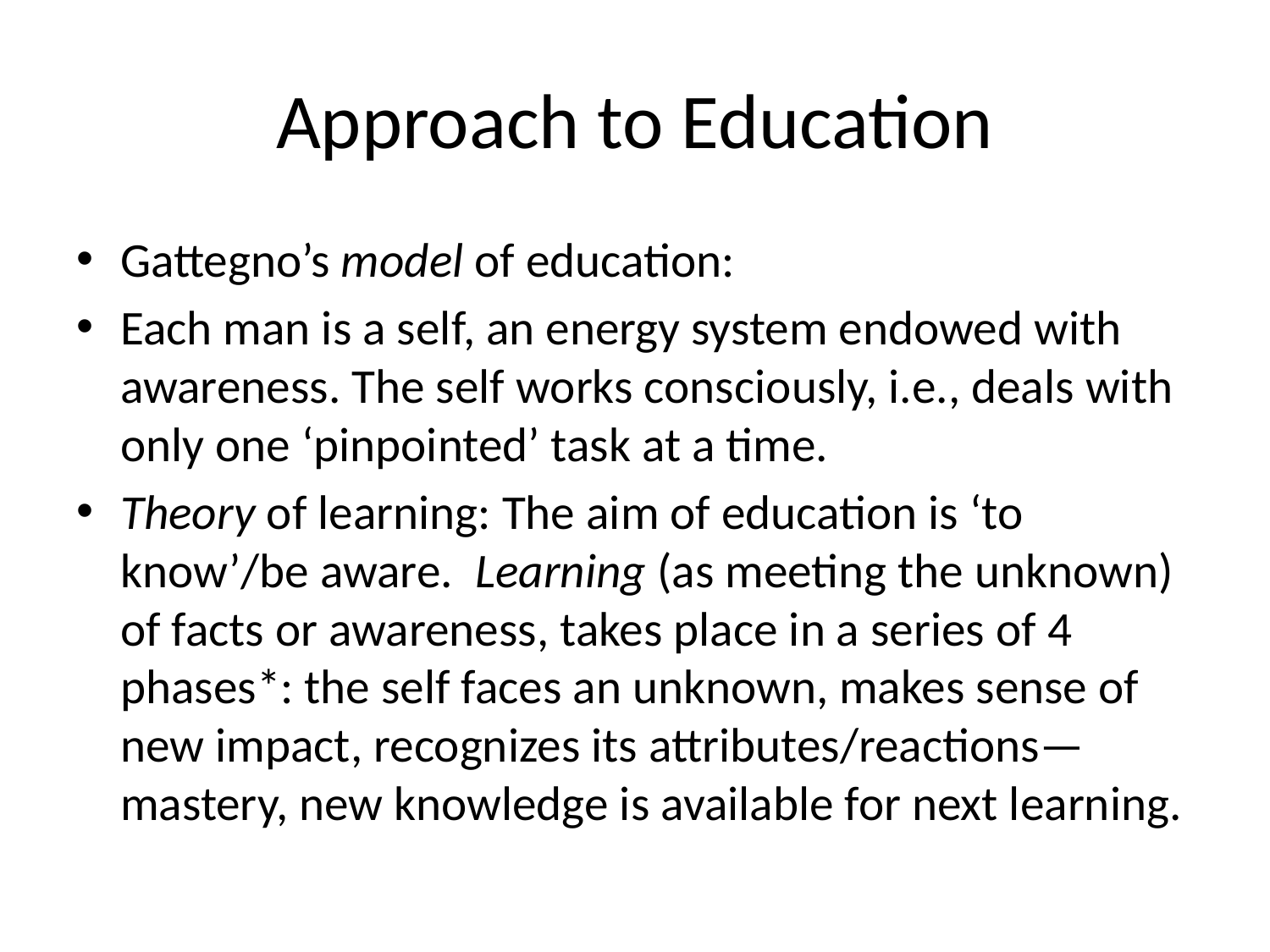

# Approach to Education
Gattegno’s model of education:
Each man is a self, an energy system endowed with awareness. The self works consciously, i.e., deals with only one ‘pinpointed’ task at a time.
Theory of learning: The aim of education is ‘to know’/be aware.  Learning (as meeting the unknown) of facts or awareness, takes place in a series of 4 phases*: the self faces an unknown, makes sense of new impact, recognizes its attributes/reactions—mastery, new knowledge is available for next learning.